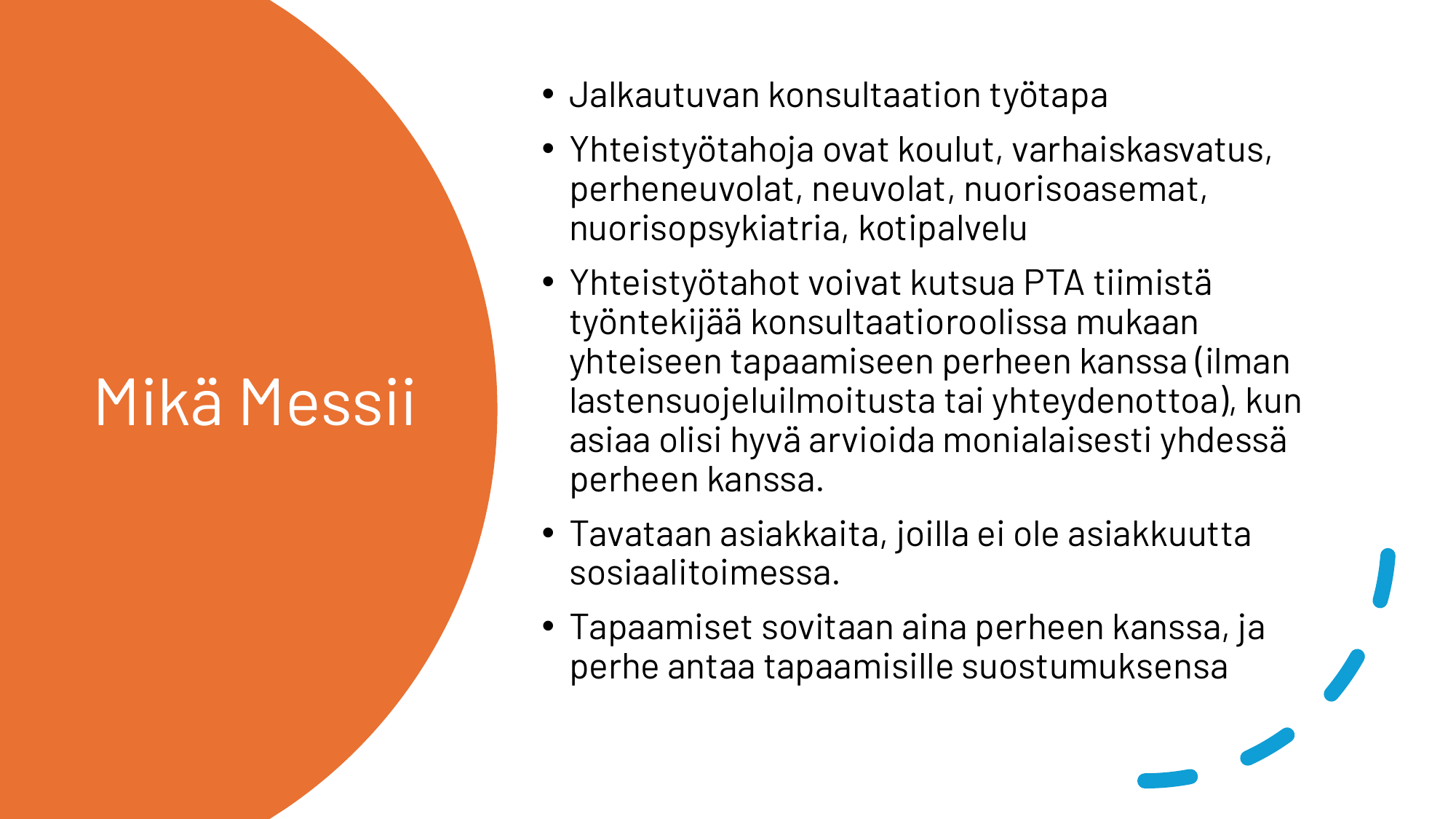

Jalkautuvan konsultaation työtapa
Yhteistyötahoja ovat koulut, varhaiskasvatus, perheneuvolat, neuvolat, nuorisoasemat, nuorisopsykiatria, kotipalvelu
Yhteistyötahot voivat kutsua PTA tiimistä työntekijää konsultaatioroolissa mukaan yhteiseen tapaamiseen perheen kanssa (ilman lastensuojeluilmoitusta tai yhteydenottoa), kun asiaa olisi hyvä arvioida monialaisesti yhdessä perheen kanssa.
Tavataan asiakkaita, joilla ei ole asiakkuutta sosiaalitoimessa.
Tapaamiset sovitaan aina perheen kanssa, ja perhe antaa tapaamisille suostumuksensa

# Mikä Messii